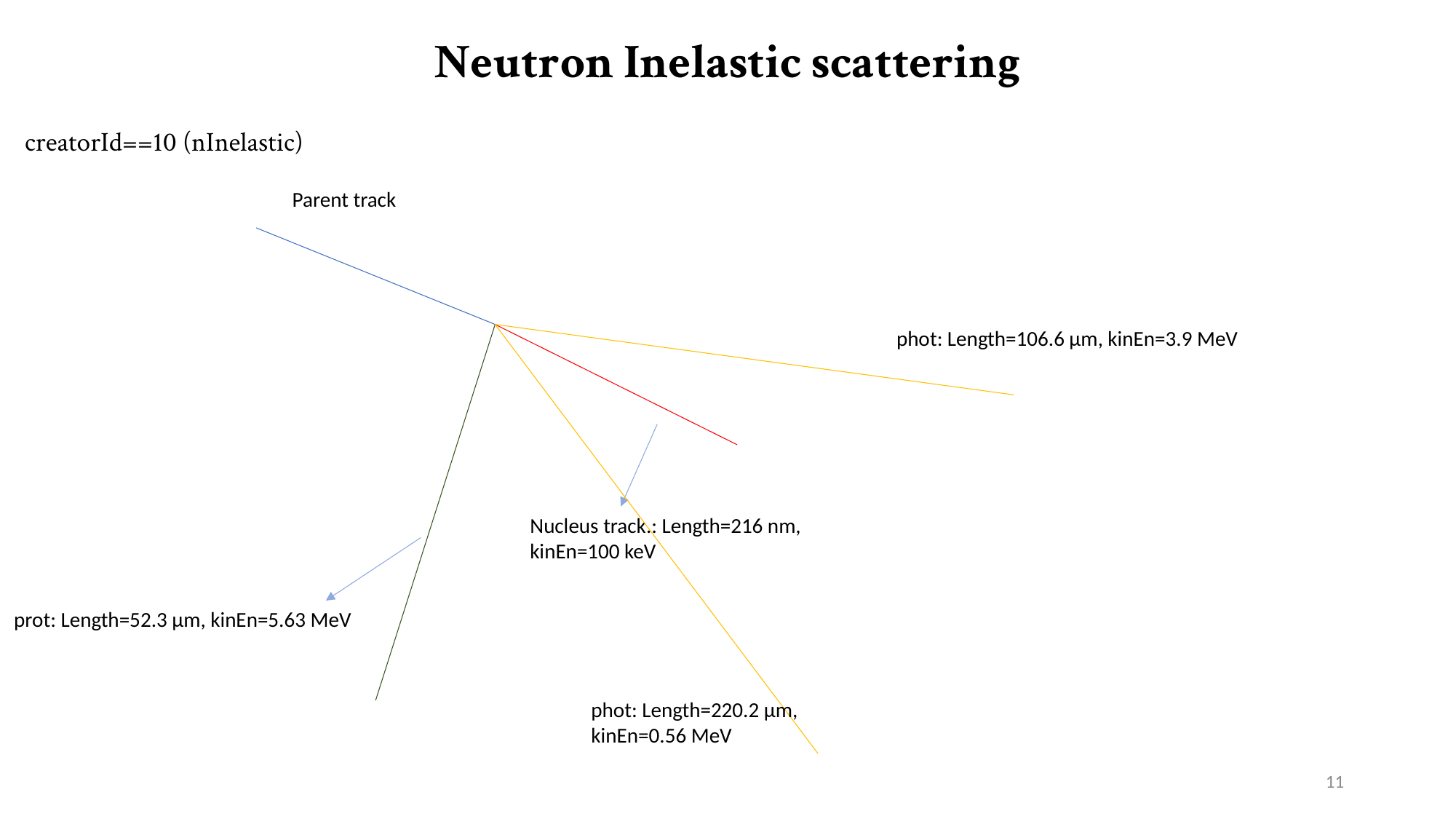

# Neutron Inelastic scattering
creatorId==10 (nInelastic)
Parent track
phot: Length=106.6 µm, kinEn=3.9 MeV
Nucleus track.: Length=216 nm, kinEn=100 keV
prot: Length=52.3 µm, kinEn=5.63 MeV
phot: Length=220.2 µm, kinEn=0.56 MeV
11